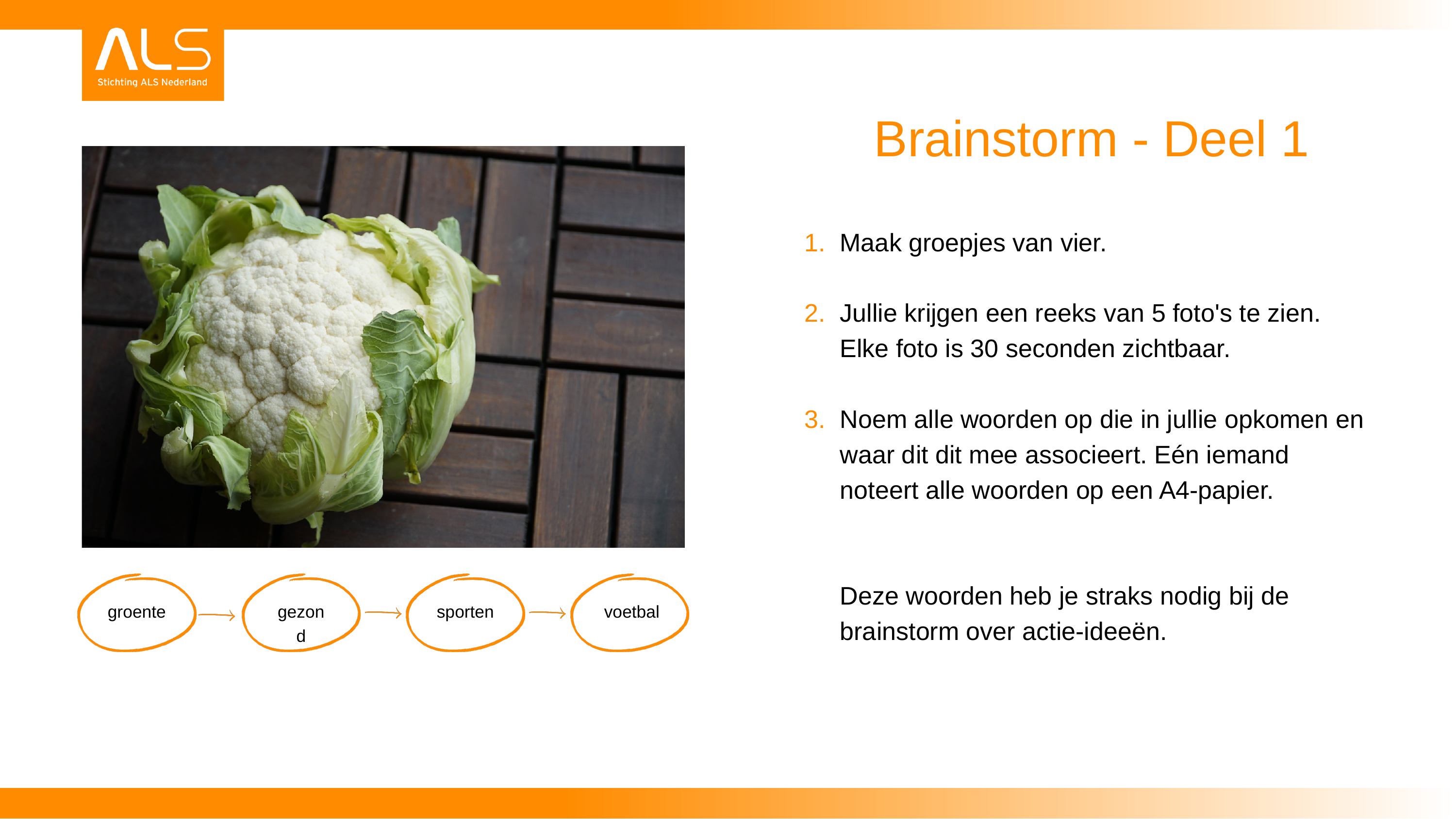

Brainstorm - Deel 1

1.

2.

3.

Maak groepjes van vier.

Jullie krijgen een reeks van 5 foto's te zien. Elke foto is 30 seconden zichtbaar.

Noem alle woorden op die in jullie opkomen en waar dit dit mee associeert. Eén iemand noteert alle woorden op een A4-papier.

Deze woorden heb je straks nodig bij de brainstorm over actie-ideeën.

groente
gezond
sporten
voetbal